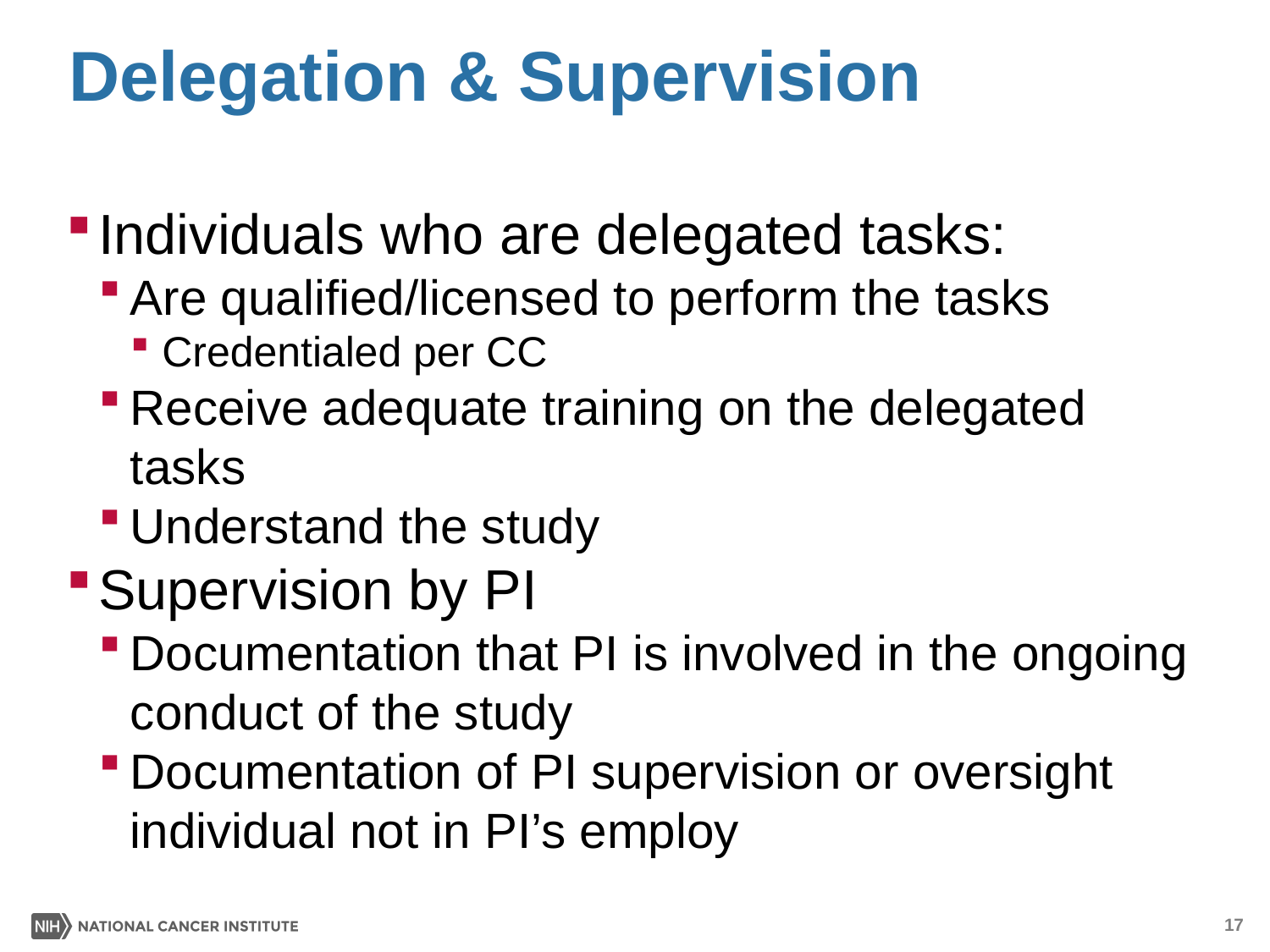

# Delegation & Supervision
Individuals who are delegated tasks:
Are qualified/licensed to perform the tasks
Credentialed per CC
Receive adequate training on the delegated tasks
Understand the study
Supervision by PI
Documentation that PI is involved in the ongoing conduct of the study
Documentation of PI supervision or oversight individual not in PI’s employ